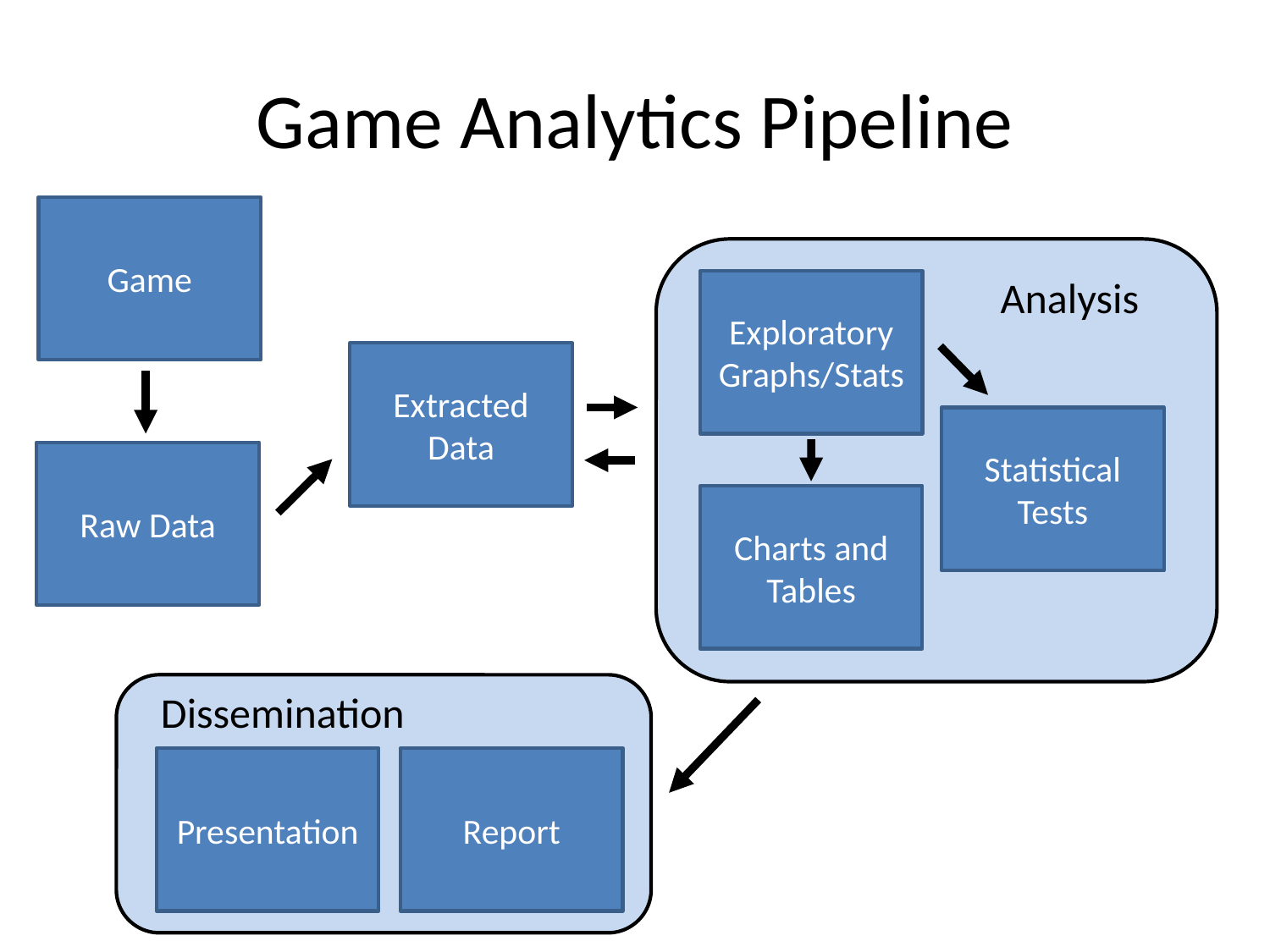

# Game Analytics Pipeline
Game

Analysis
Exploratory Graphs/Stats
Extracted Data
Statistical Tests
Raw Data
Charts and Tables

Dissemination
Presentation
Report